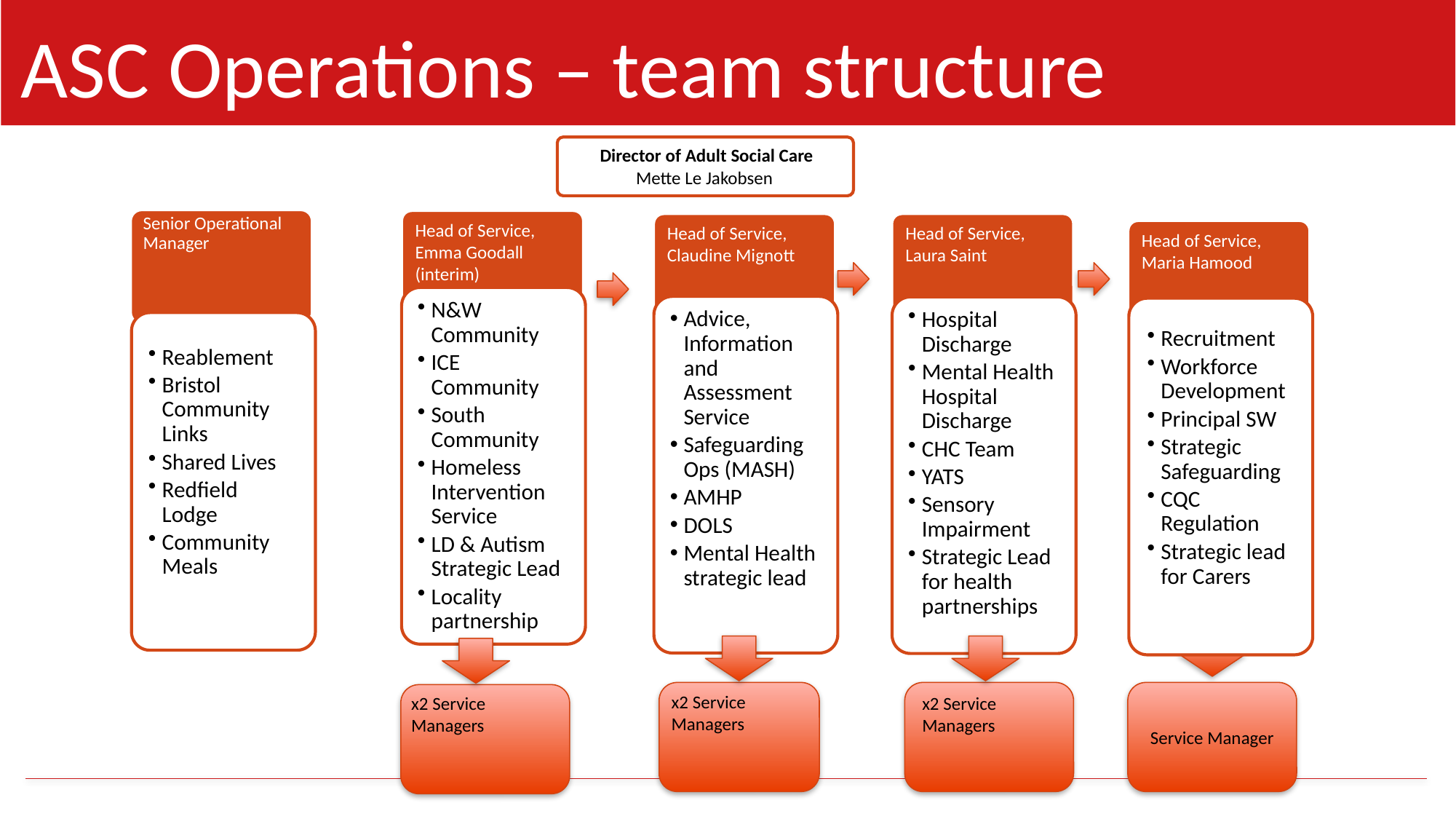

ASC Operations – team structure

Director of Adult Social Care
Mette Le Jakobsen

Senior Operational Manager

Head of Service, Emma Goodall (interim)
Head of Service, Laura Saint
Head of Service, Claudine Mignott
Head of Service, Maria Hamood

N&W Community
ICE Community
South Community
Homeless Intervention Service
LD & Autism Strategic Lead
Locality partnership

Advice, Information and Assessment Service
Safeguarding Ops (MASH)
AMHP
DOLS
Mental Health strategic lead
Hospital Discharge
Mental Health Hospital Discharge
CHC Team
YATS
Sensory Impairment
Strategic Lead for health partnerships

Recruitment
Workforce Development
Principal SW
Strategic Safeguarding
CQC Regulation
Strategic lead for Carers

Reablement
Bristol Community Links
Shared Lives
Redfield Lodge
Community Meals

Service Manager

x2 Service Managers
x2 Service Managers
x2 Service Managers